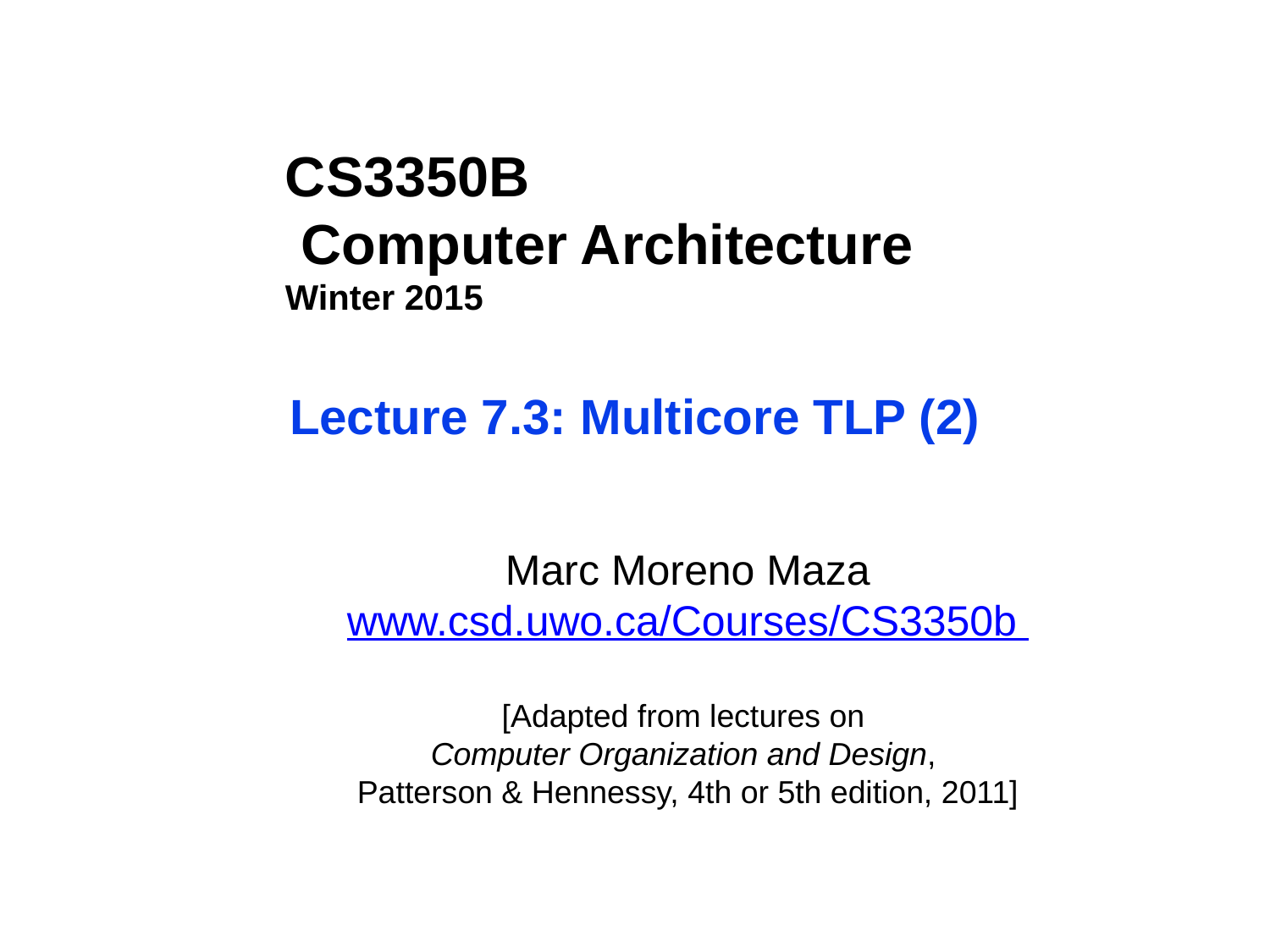

1
CS3350B
 Computer Architecture
Winter 2015

Lecture 7.3: Multicore TLP (2)
Marc Moreno Maza
www.csd.uwo.ca/Courses/CS3350b

[Adapted from lectures on
Computer Organization and Design,
Patterson & Hennessy, 4th or 5th edition, 2011]